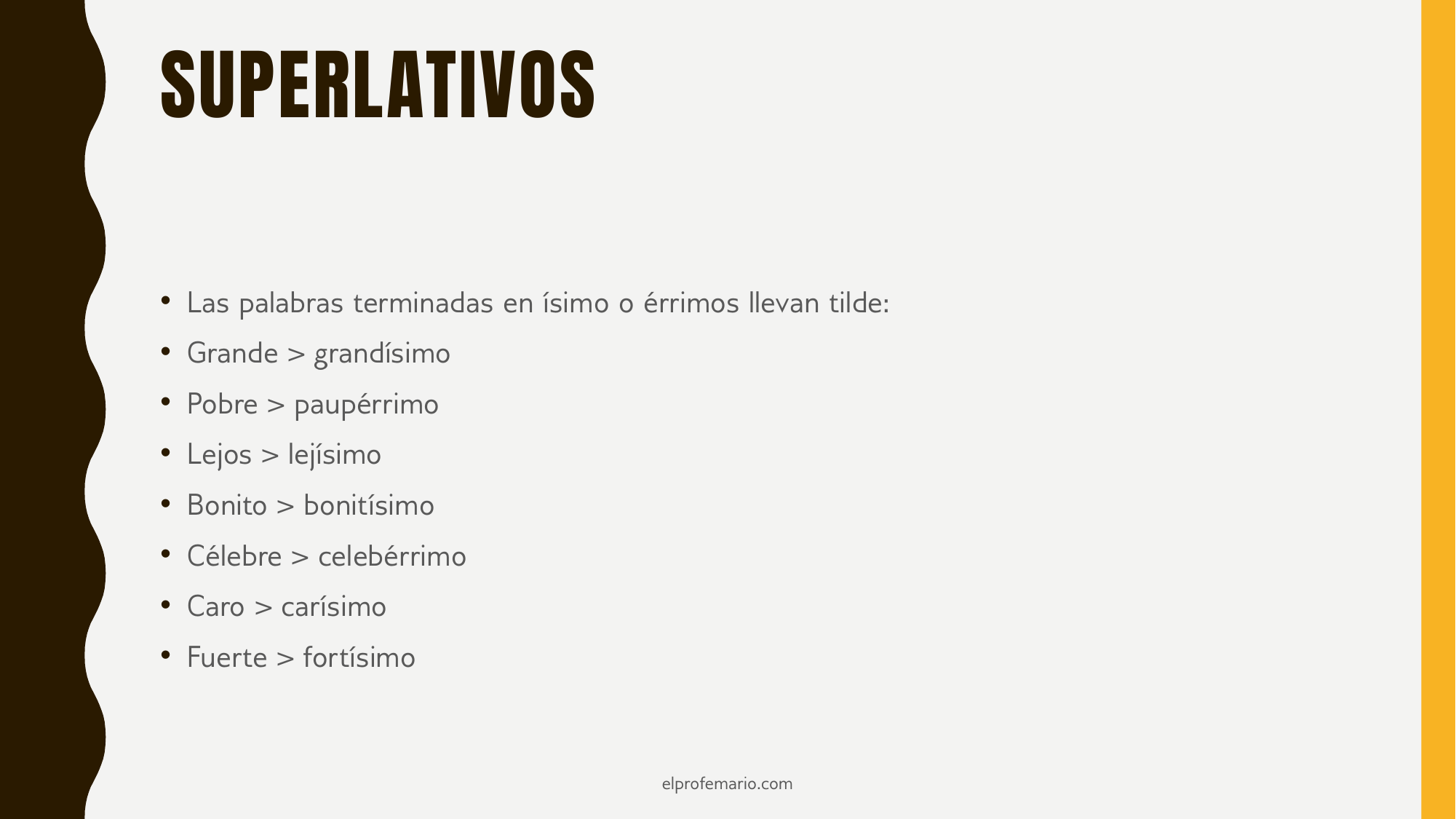

# superlativos
Las palabras terminadas en ísimo o érrimos llevan tilde:
Grande > grandísimo
Pobre > paupérrimo
Lejos > lejísimo
Bonito > bonitísimo
Célebre > celebérrimo
Caro > carísimo
Fuerte > fortísimo

elprofemario.com